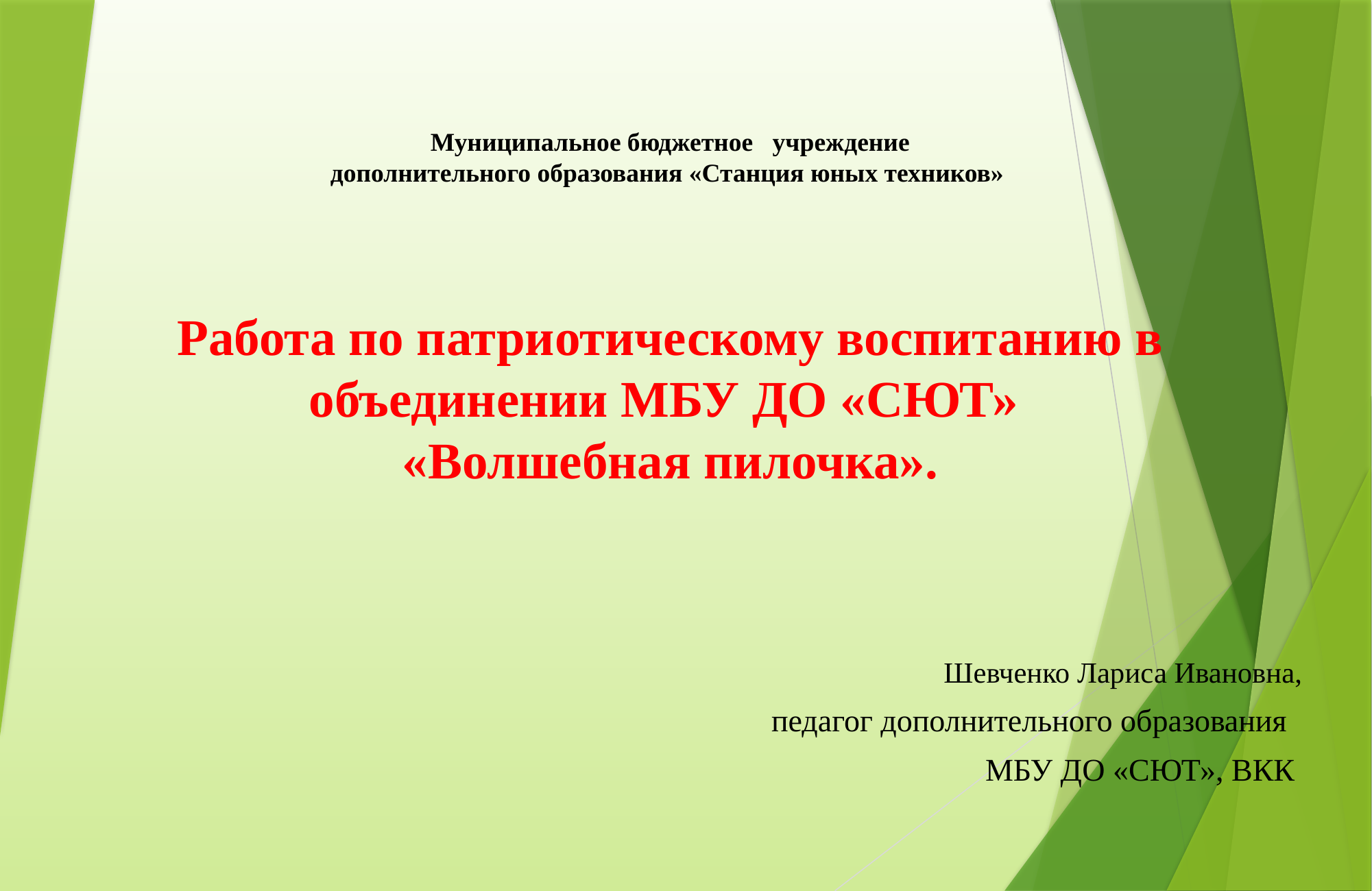

# Муниципальное бюджетное   учреждение дополнительного образования «Станция юных техников» Работа по патриотическому воспитанию в объединении МБУ ДО «СЮТ» «Волшебная пилочка».
Шевченко Лариса Ивановна,
педагог дополнительного образования
МБУ ДО «СЮТ», ВКК